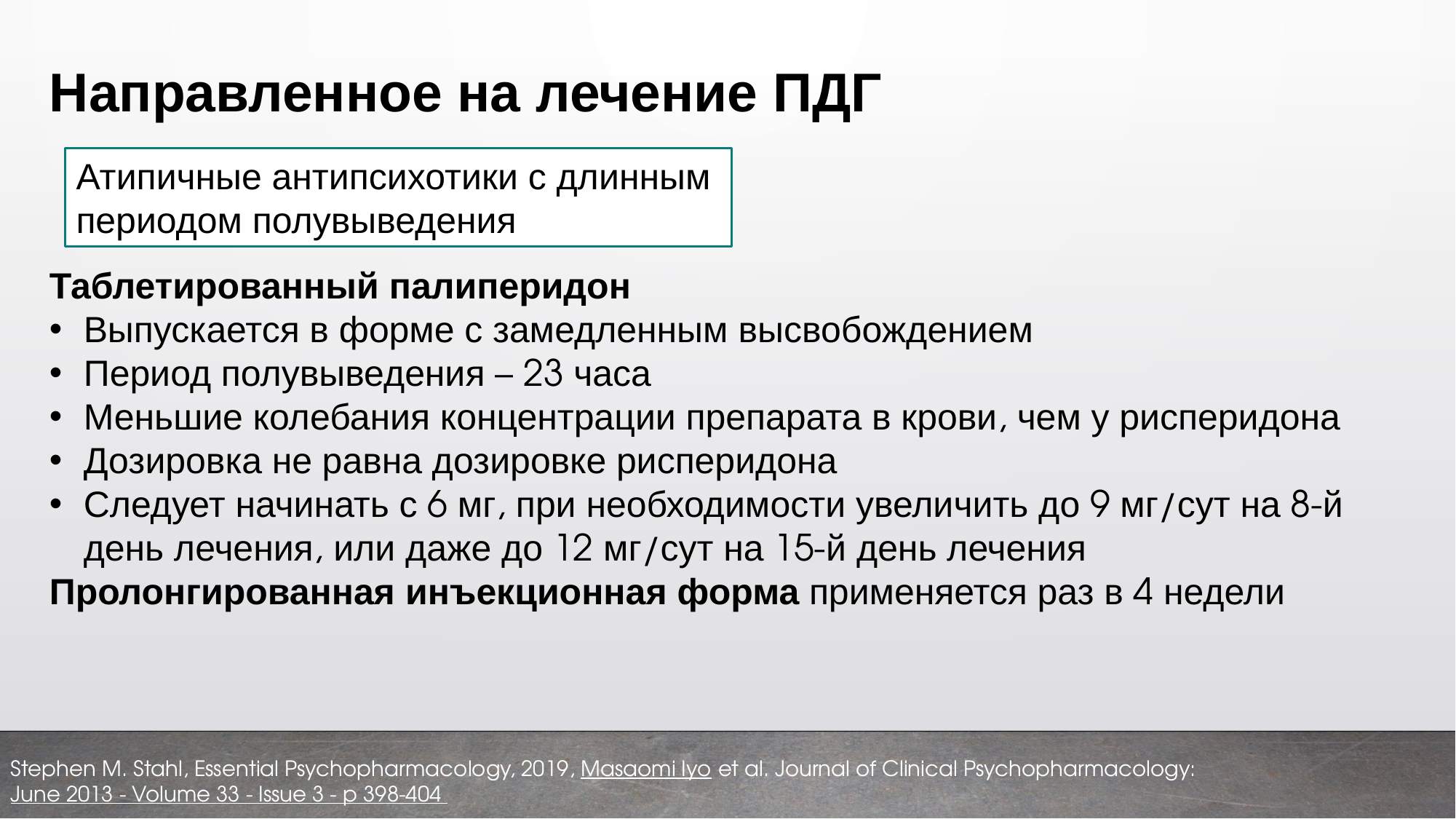

Направленное на лечение ПДГ
Атипичные антипсихотики с длинным
периодом полувыведения
Таблетированный палиперидон
Выпускается в форме с замедленным высвобождением
Период полувыведения – 23 часа
Меньшие колебания концентрации препарата в крови, чем у рисперидона
Дозировка не равна дозировке рисперидона
Следует начинать с 6 мг, при необходимости увеличить до 9 мг/сут на 8-й день лечения, или даже до 12 мг/сут на 15-й день лечения
Пролонгированная инъекционная форма применяется раз в 4 недели

Stephen M. Stahl, Essential Psychopharmacology, 2019, Masaomi Iyo  et al. Journal of Clinical Psychopharmacology: June 2013 - Volume 33 - Issue 3 - p 398-404